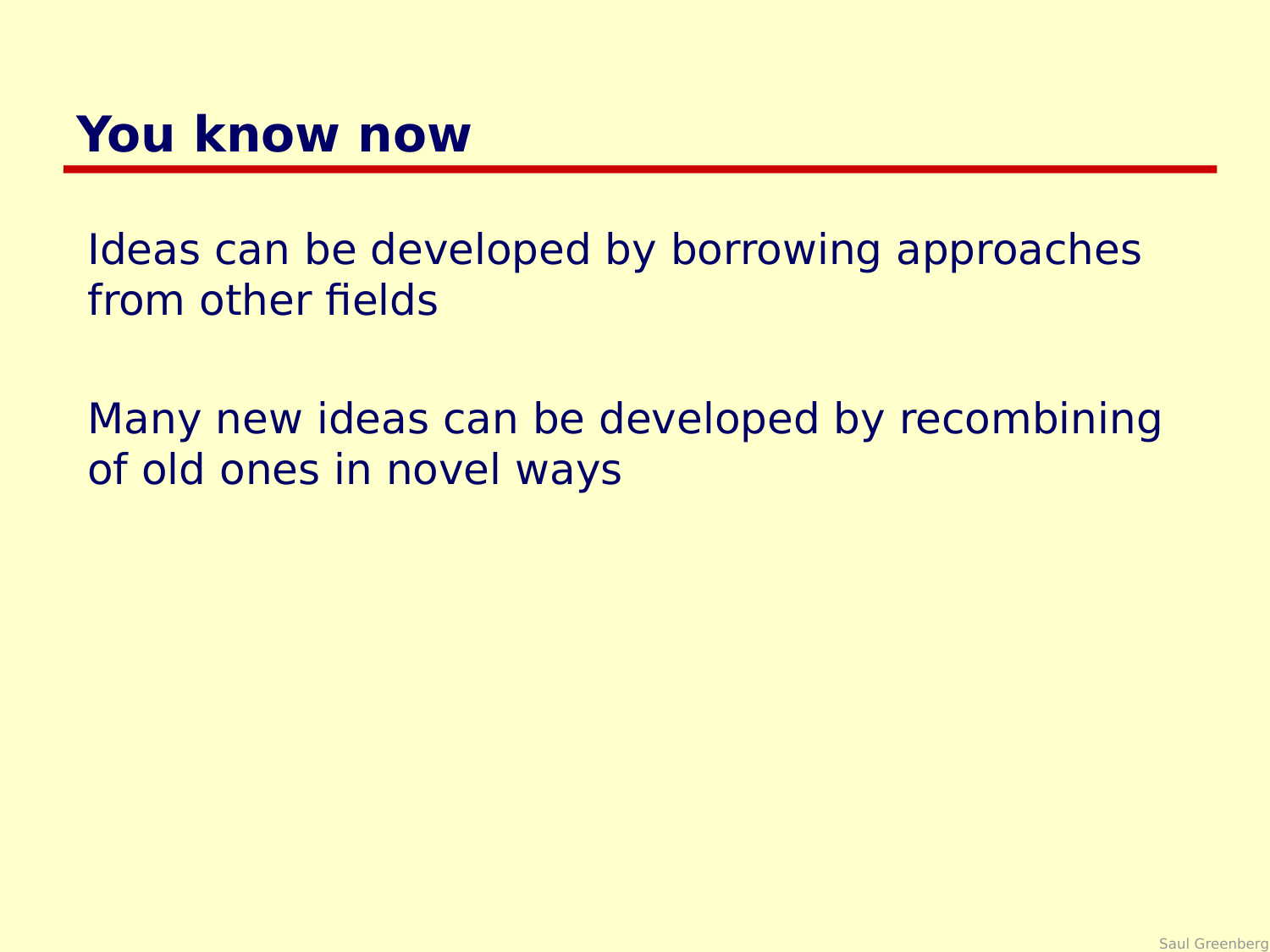

# You know now
Ideas can be developed by borrowing approaches from other fields

Many new ideas can be developed by recombining of old ones in novel ways